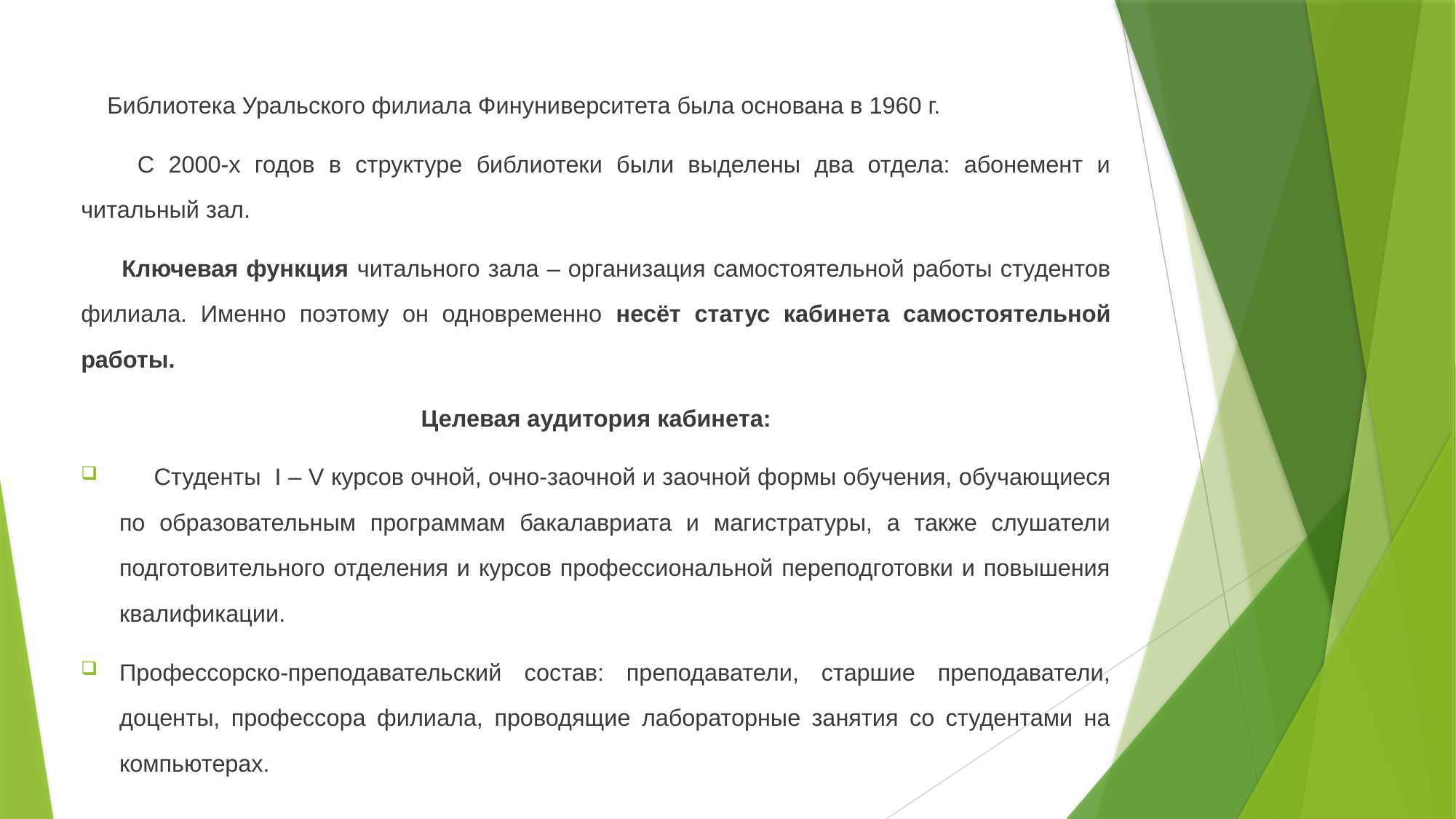

Библиотека Уральского филиала Финуниверситета была основана в 1960 г.
    С 2000-х годов в структуре библиотеки были выделены два отдела: абонемент и читальный зал.
     Ключевая функция читального зала – организация самостоятельной работы студентов филиала. Именно поэтому он одновременно несёт статус кабинета самостоятельной работы.
Целевая аудитория кабинета:
     Студенты  I – V курсов очной, очно-заочной и заочной формы обучения, обучающиеся по образовательным программам бакалавриата и магистратуры, а также слушатели подготовительного отделения и курсов профессиональной переподготовки и повышения квалификации.
Профессорско-преподавательский состав: преподаватели, старшие преподаватели, доценты, профессора филиала, проводящие лабораторные занятия со студентами на компьютерах.